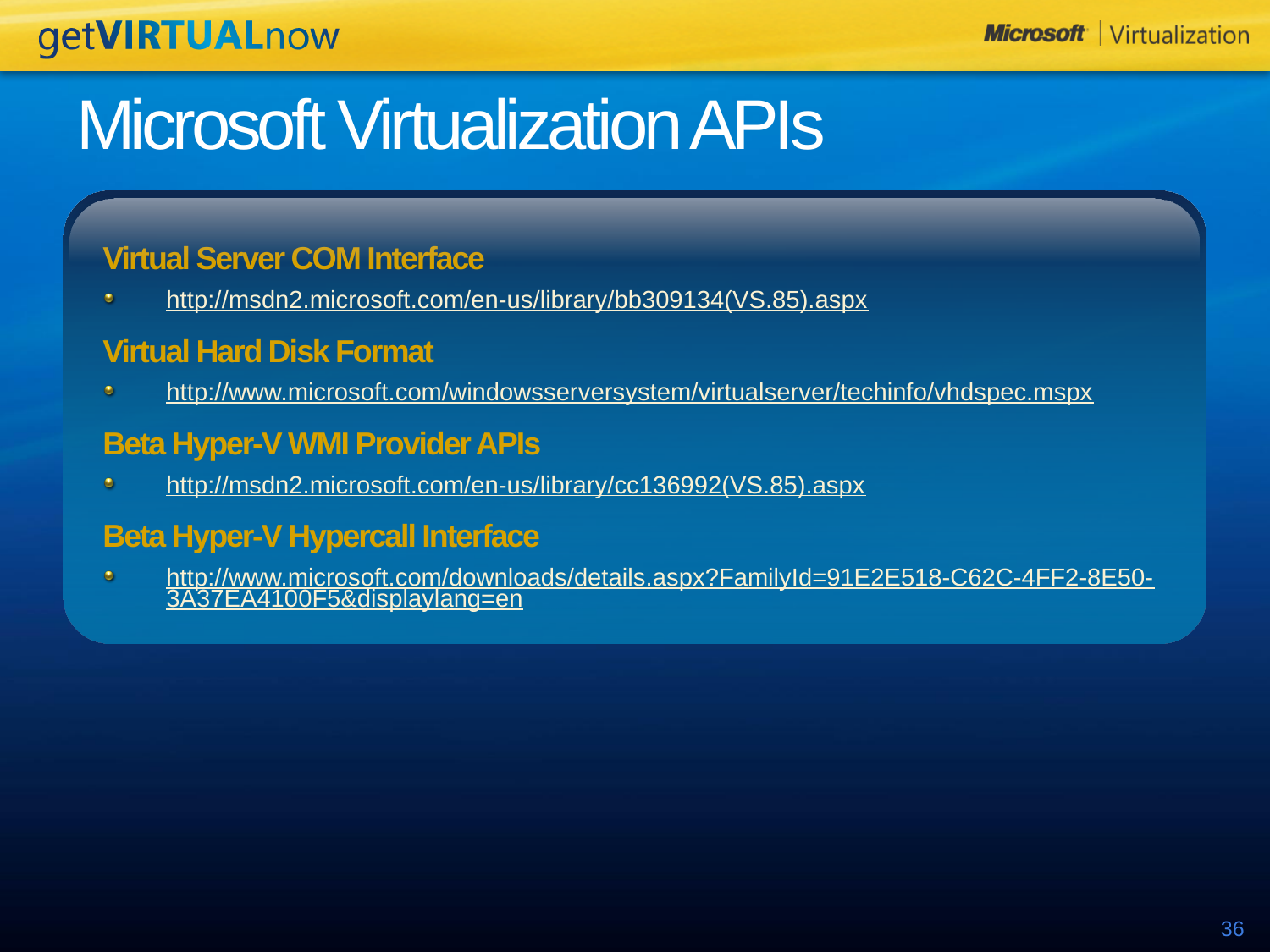

# Microsoft Virtualization APIs
Virtual Server COM Interface
http://msdn2.microsoft.com/en-us/library/bb309134(VS.85).aspx
Virtual Hard Disk Format
http://www.microsoft.com/windowsserversystem/virtualserver/techinfo/vhdspec.mspx
Beta Hyper-V WMI Provider APIs
http://msdn2.microsoft.com/en-us/library/cc136992(VS.85).aspx
Beta Hyper-V Hypercall Interface
http://www.microsoft.com/downloads/details.aspx?FamilyId=91E2E518-C62C-4FF2-8E50-3A37EA4100F5&displaylang=en